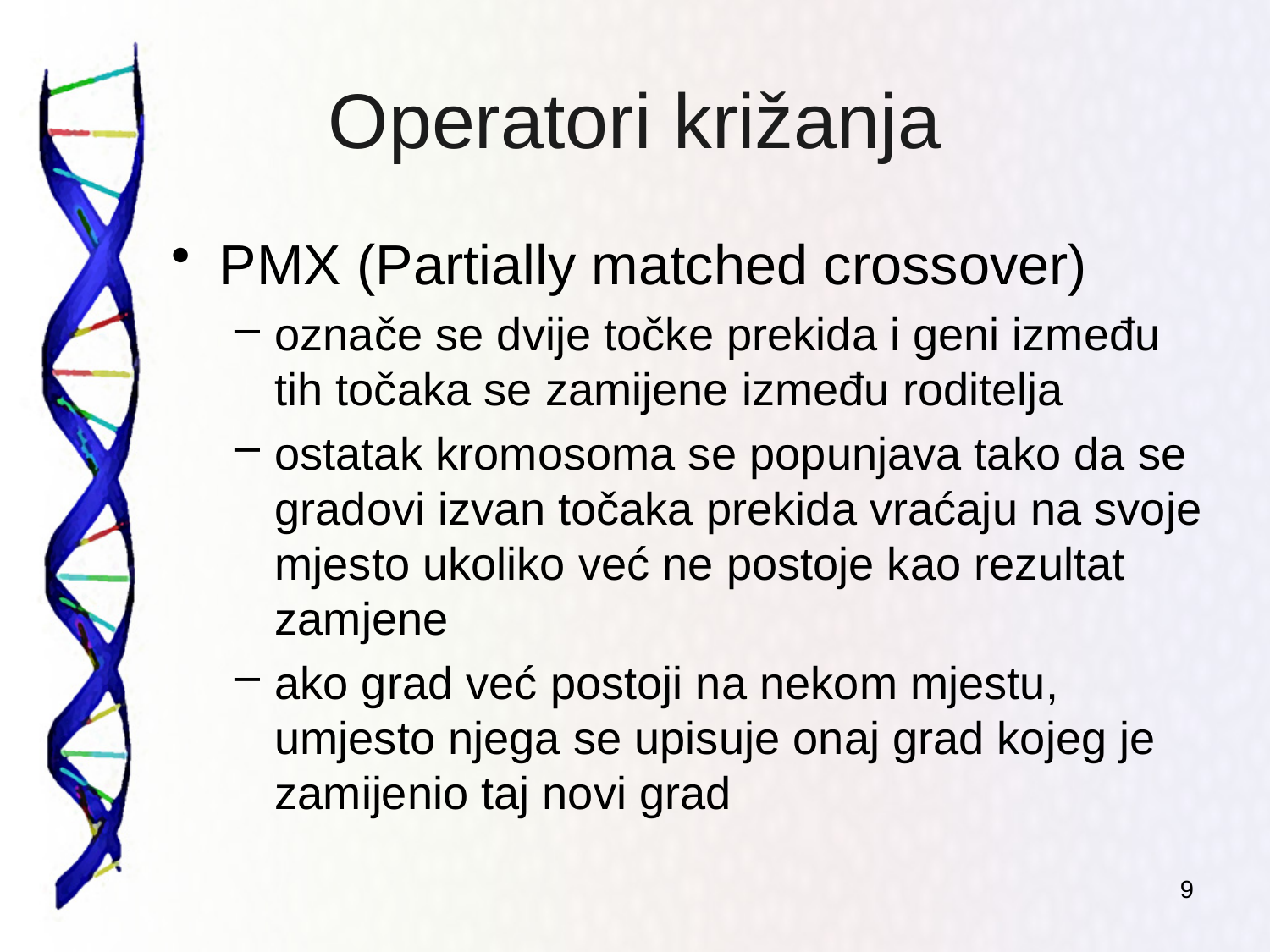

# Operatori križanja
PMX (Partially matched crossover)
označe se dvije točke prekida i geni između tih točaka se zamijene između roditelja
ostatak kromosoma se popunjava tako da se gradovi izvan točaka prekida vraćaju na svoje mjesto ukoliko već ne postoje kao rezultat zamjene
ako grad već postoji na nekom mjestu, umjesto njega se upisuje onaj grad kojeg je zamijenio taj novi grad

9